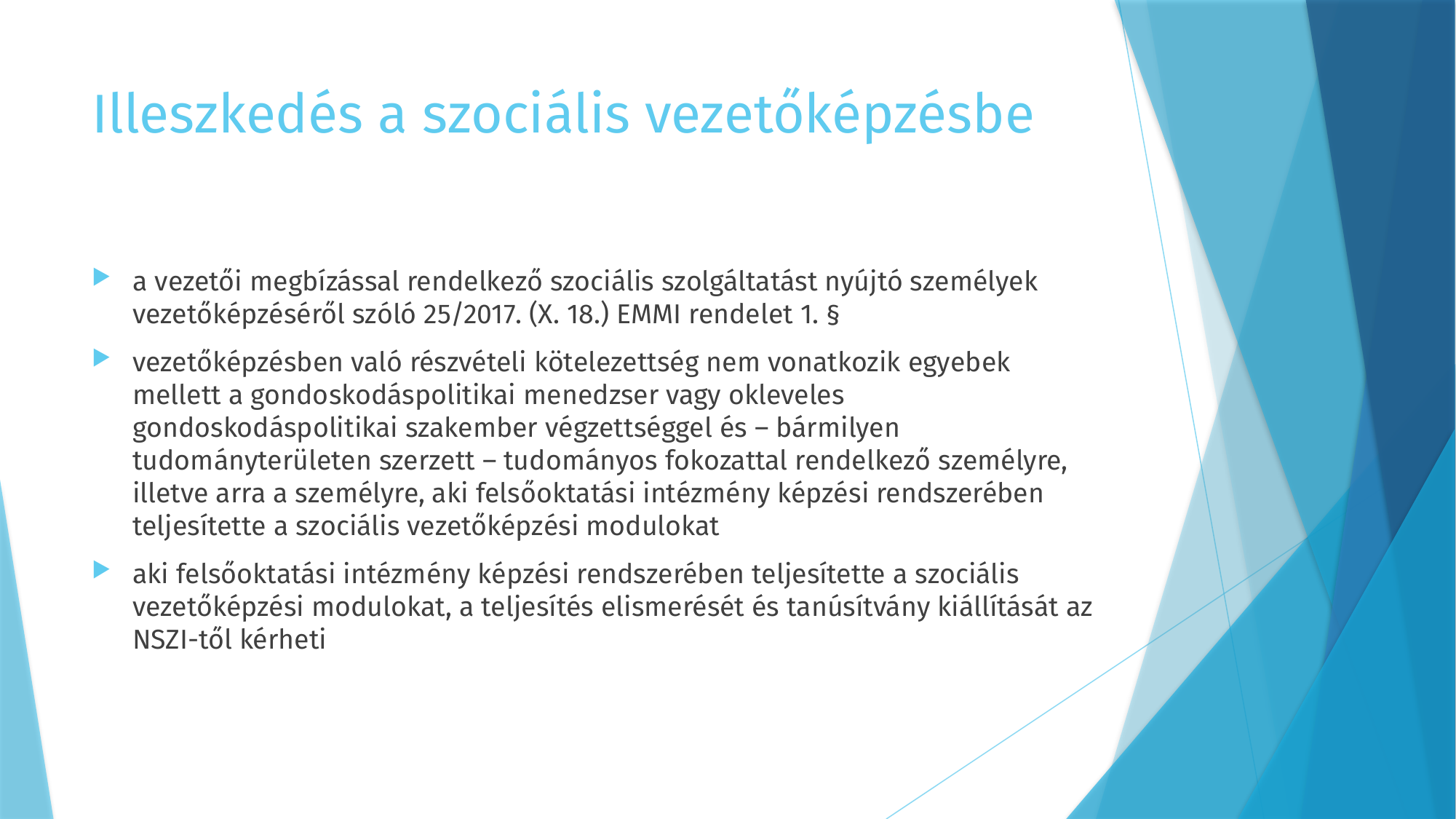

# Illeszkedés a szociális vezetőképzésbe
a vezetői megbízással rendelkező szociális szolgáltatást nyújtó személyek vezetőképzéséről szóló 25/2017. (X. 18.) EMMI rendelet 1. §
vezetőképzésben való részvételi kötelezettség nem vonatkozik egyebek mellett a gondoskodáspolitikai menedzser vagy okleveles gondoskodáspolitikai szakember végzettséggel és – bármilyen tudományterületen szerzett – tudományos fokozattal rendelkező személyre, illetve arra a személyre, aki felsőoktatási intézmény képzési rendszerében teljesítette a szociális vezetőképzési modulokat
aki felsőoktatási intézmény képzési rendszerében teljesítette a szociális vezetőképzési modulokat, a teljesítés elismerését és tanúsítvány kiállítását az NSZI-től kérheti